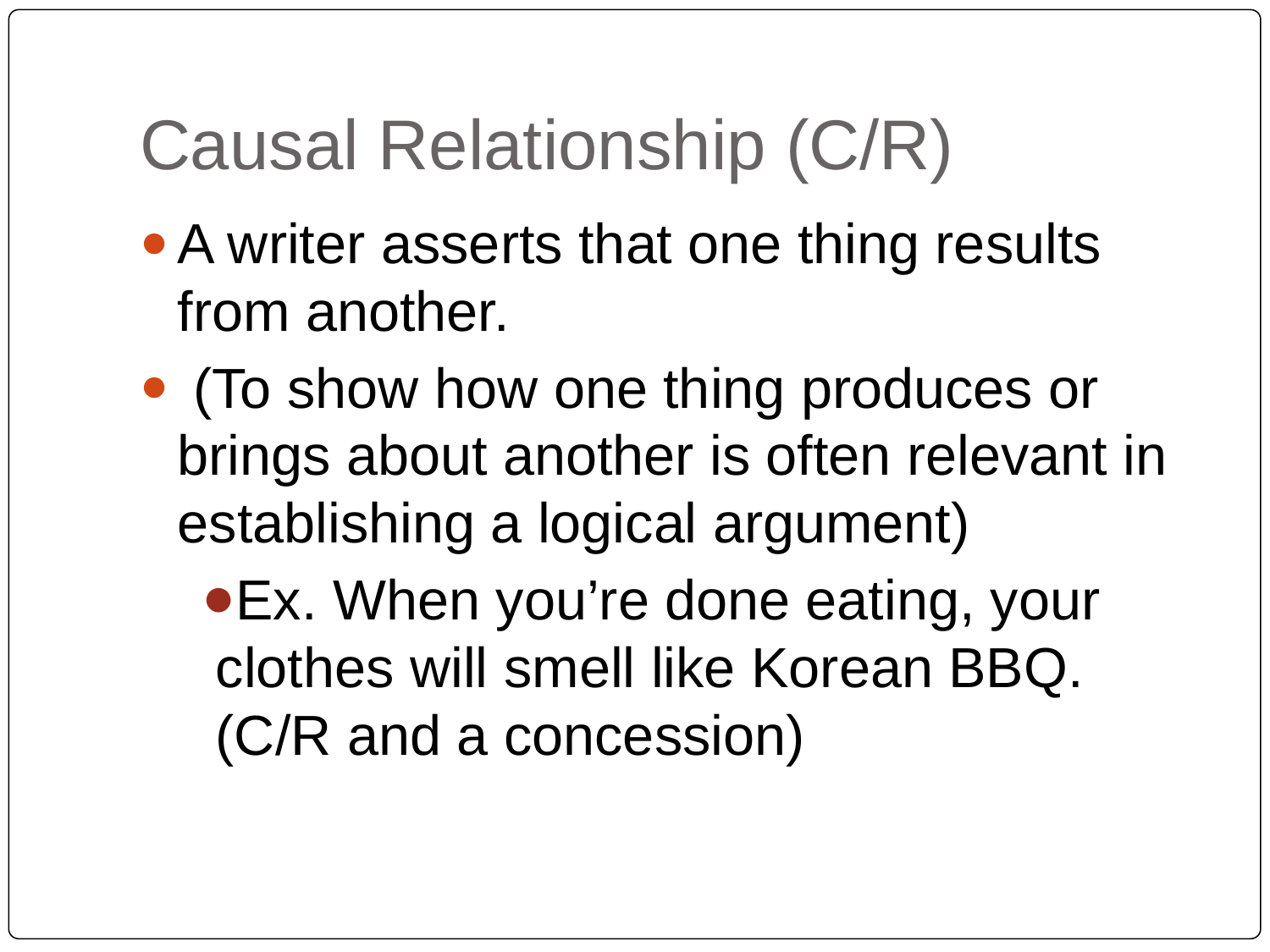

# Causal Relationship (C/R)
A writer asserts that one thing results from another.
 (To show how one thing produces or brings about another is often relevant in establishing a logical argument)
Ex. When you’re done eating, your clothes will smell like Korean BBQ.  (C/R and a concession)